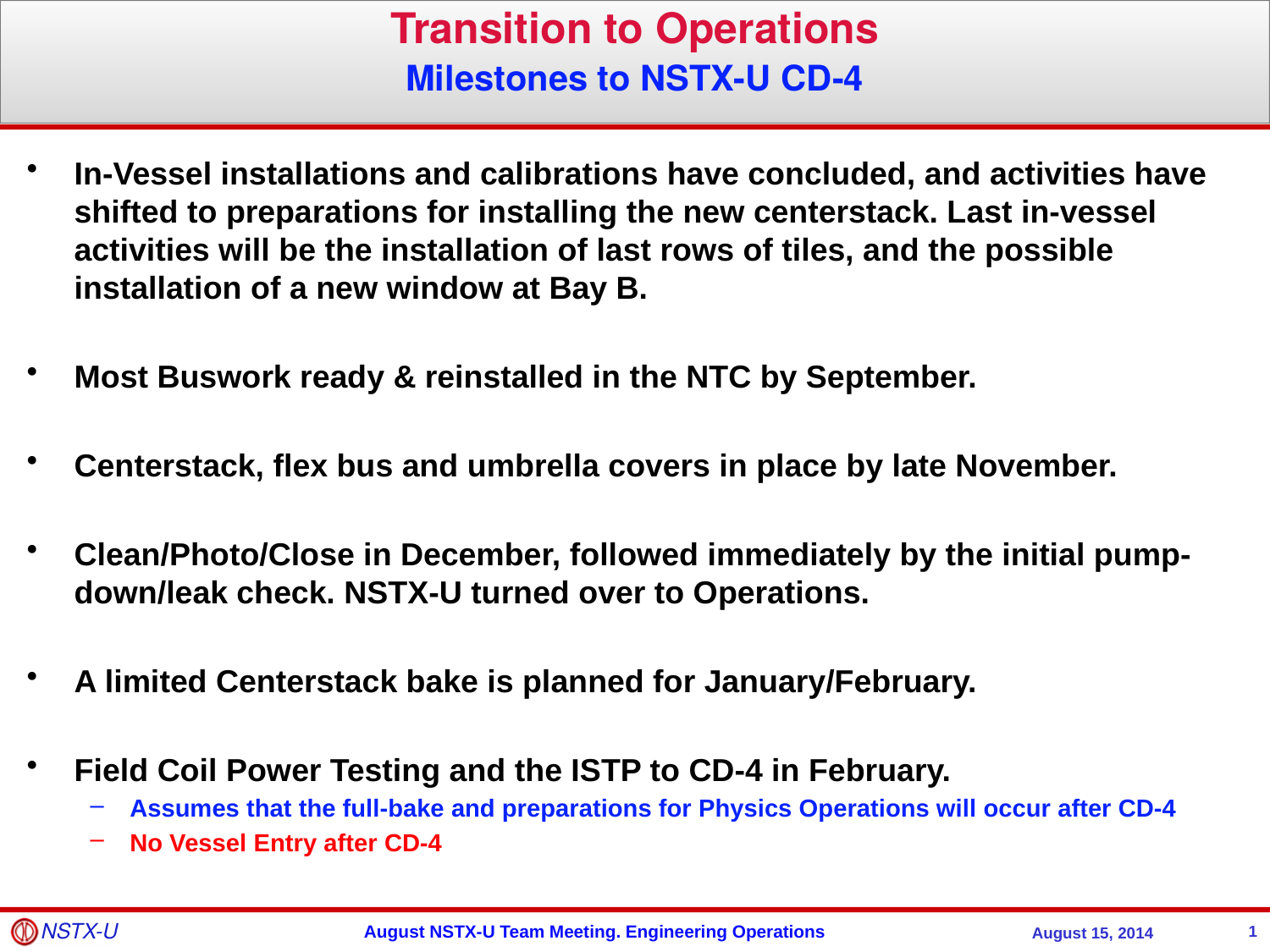

Transition to Operations
Milestones to NSTX-U CD-4
In-Vessel installations and calibrations have concluded, and activities have shifted to preparations for installing the new centerstack. Last in-vessel activities will be the installation of last rows of tiles, and the possible installation of a new window at Bay B.

Most Buswork ready & reinstalled in the NTC by September.

Centerstack, flex bus and umbrella covers in place by late November.

Clean/Photo/Close in December, followed immediately by the initial pump-down/leak check. NSTX-U turned over to Operations.

A limited Centerstack bake is planned for January/February.

Field Coil Power Testing and the ISTP to CD-4 in February.
Assumes that the full-bake and preparations for Physics Operations will occur after CD-4
No Vessel Entry after CD-4
1